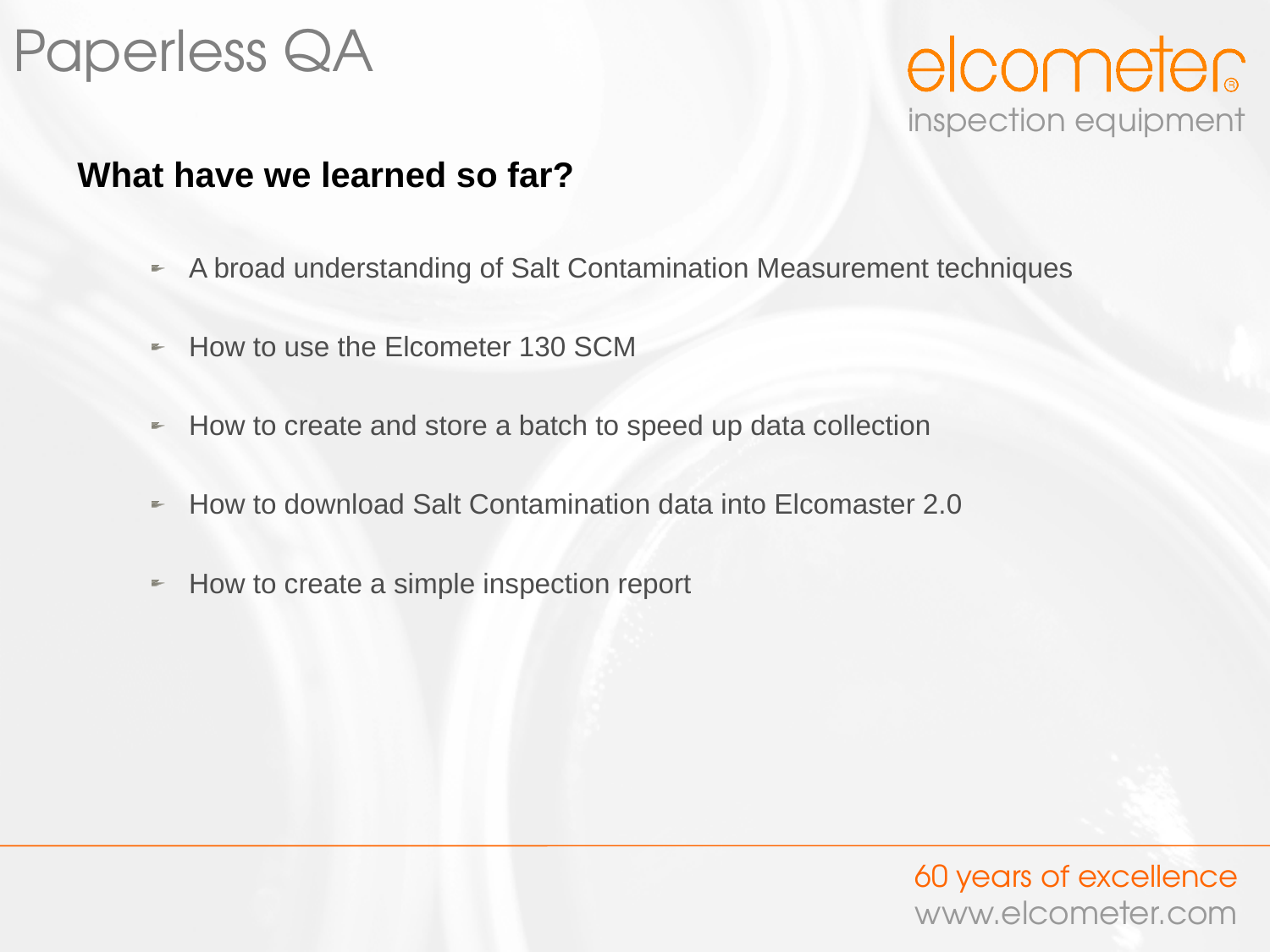

# Paperless QA
What have we learned so far?

A broad understanding of Salt Contamination Measurement techniques

How to use the Elcometer 130 SCM

How to create and store a batch to speed up data collection

How to download Salt Contamination data into Elcomaster 2.0

How to create a simple inspection report